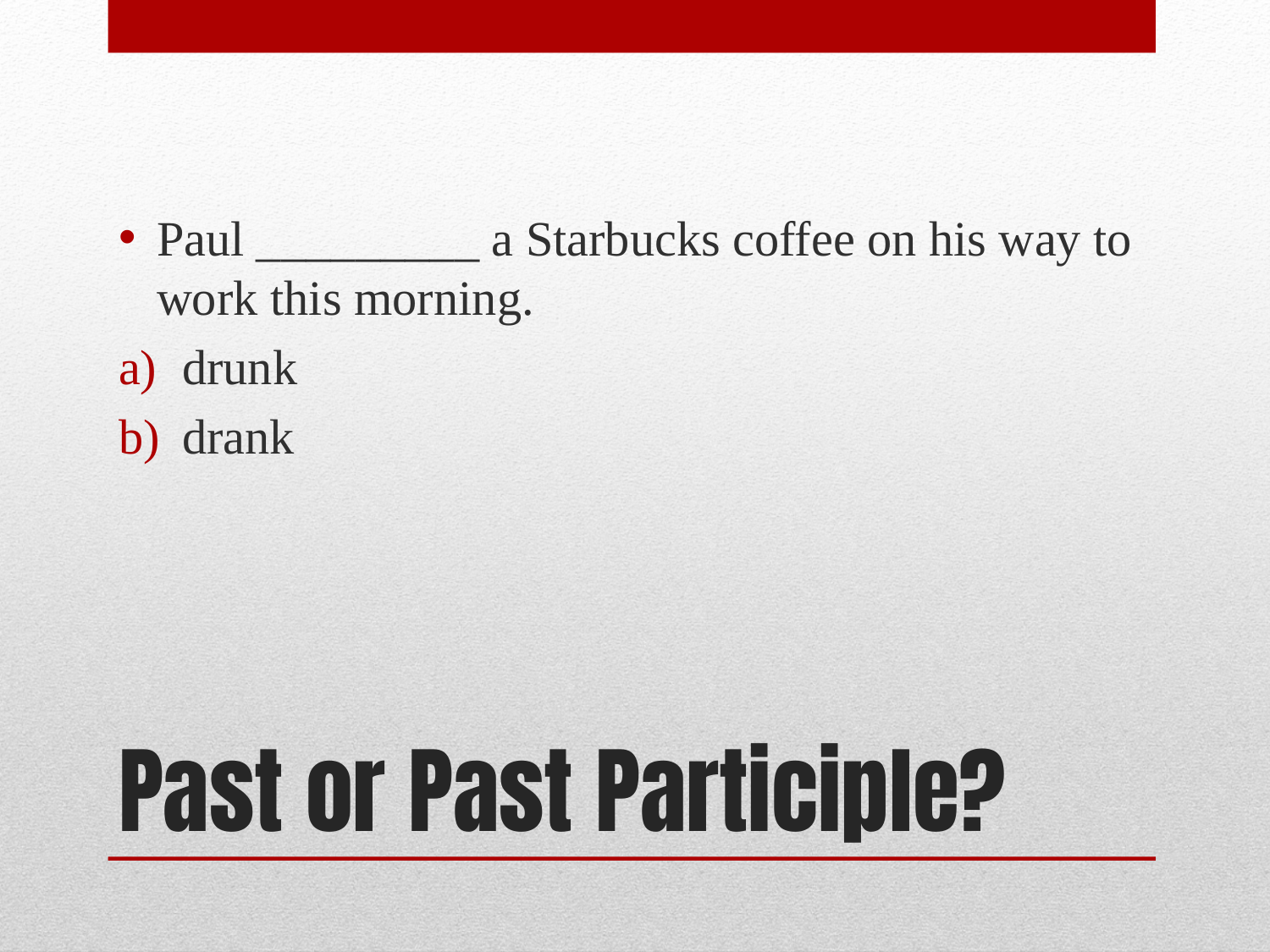

Paul _________ a Starbucks coffee on his way to work this morning.
drunk
drank

# Past or Past Participle?